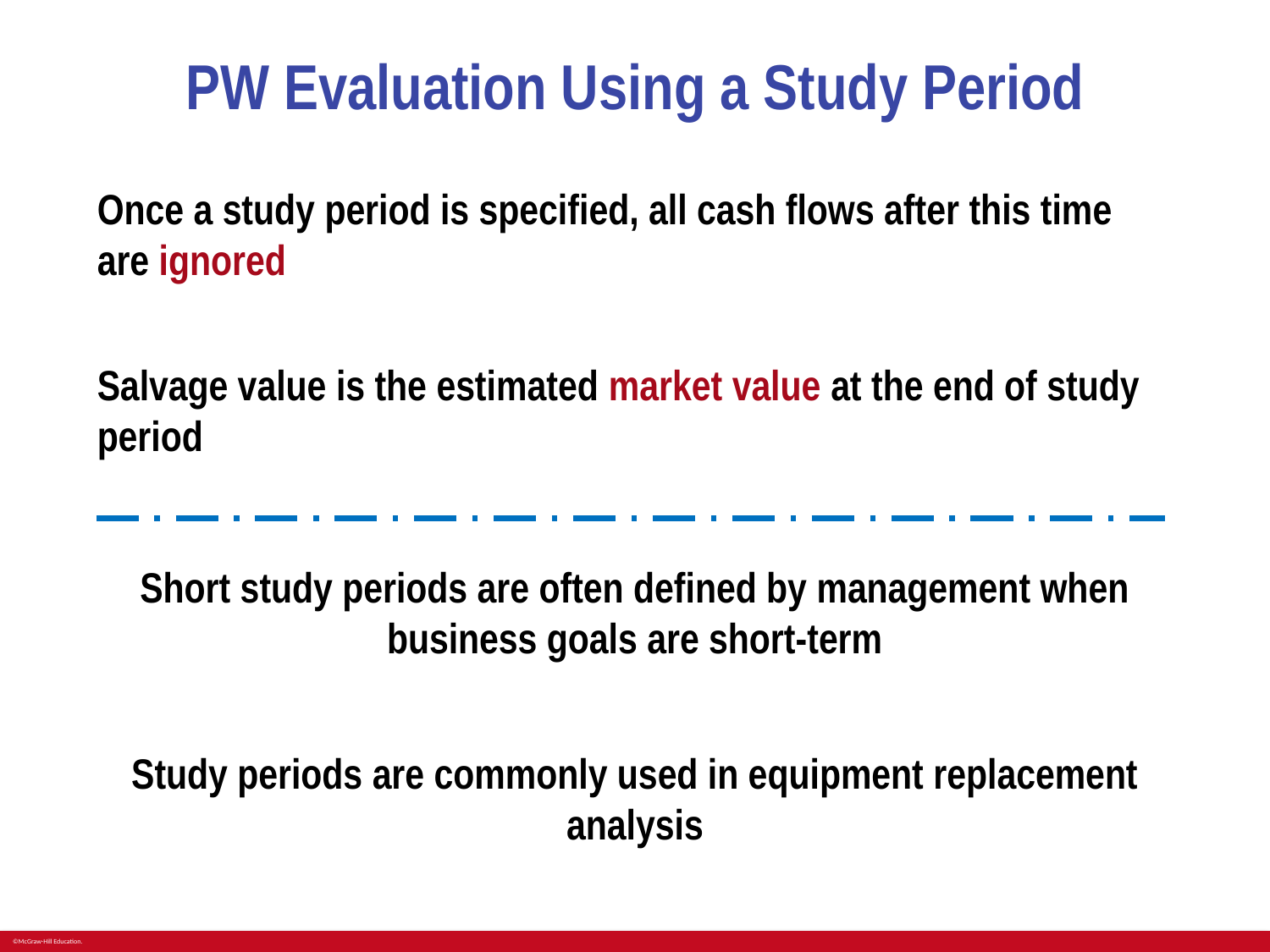

# PW Evaluation Using a Study Period
Once a study period is specified, all cash flows after this time are ignored
Salvage value is the estimated market value at the end of study period
Short study periods are often defined by management when business goals are short-term
Study periods are commonly used in equipment replacement analysis